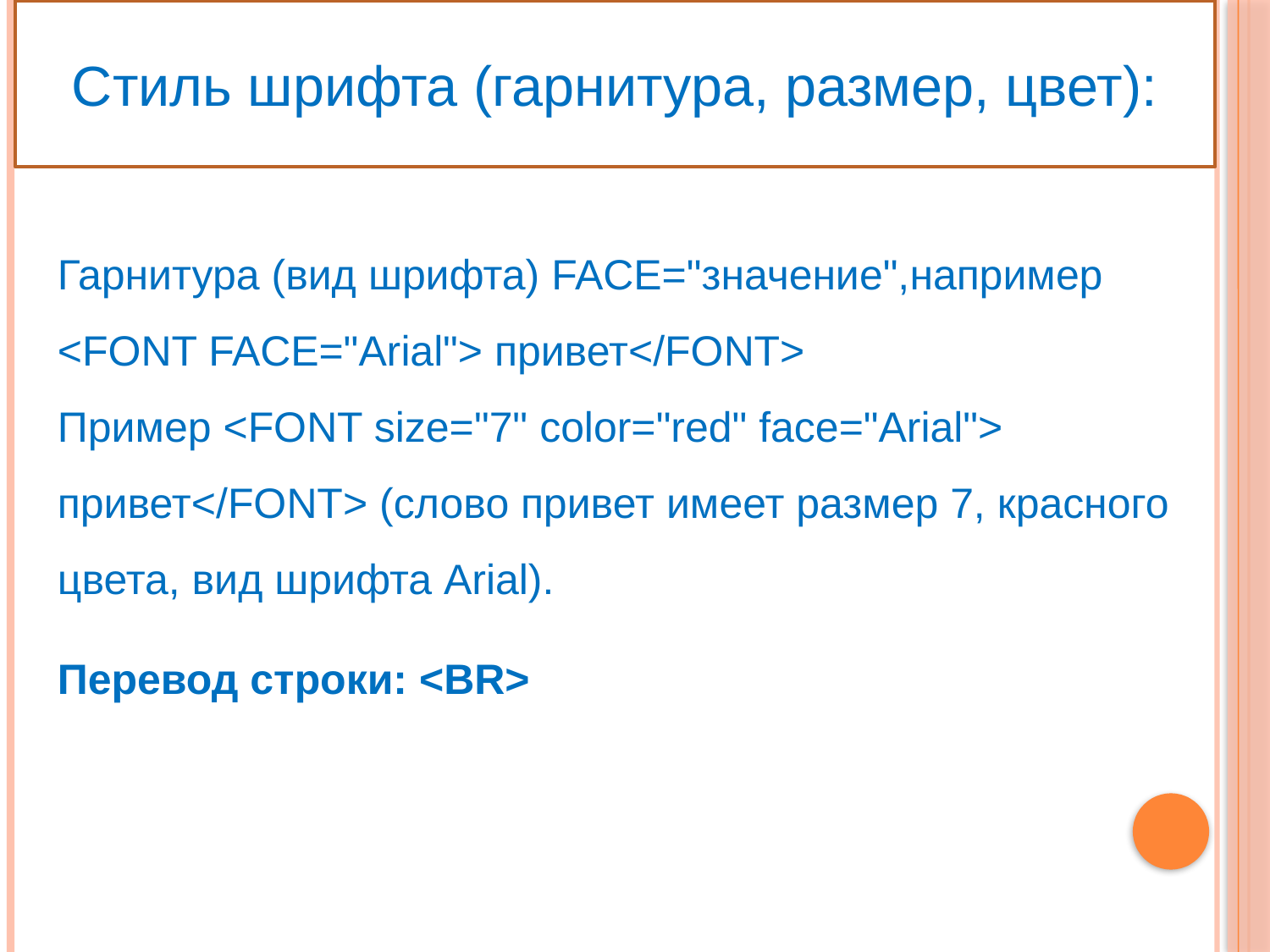

Стиль шрифта (гарнитура, размер, цвет):
Гарнитура (вид шрифта) FACE="значение",например
<FONT FACE="Arial"> привет</FONT>
Пример <FONT size="7" color="red" face="Arial"> привет</FONT> (слово привет имеет размер 7, красного цвета, вид шрифта Arial).

Перевод строки: <BR>